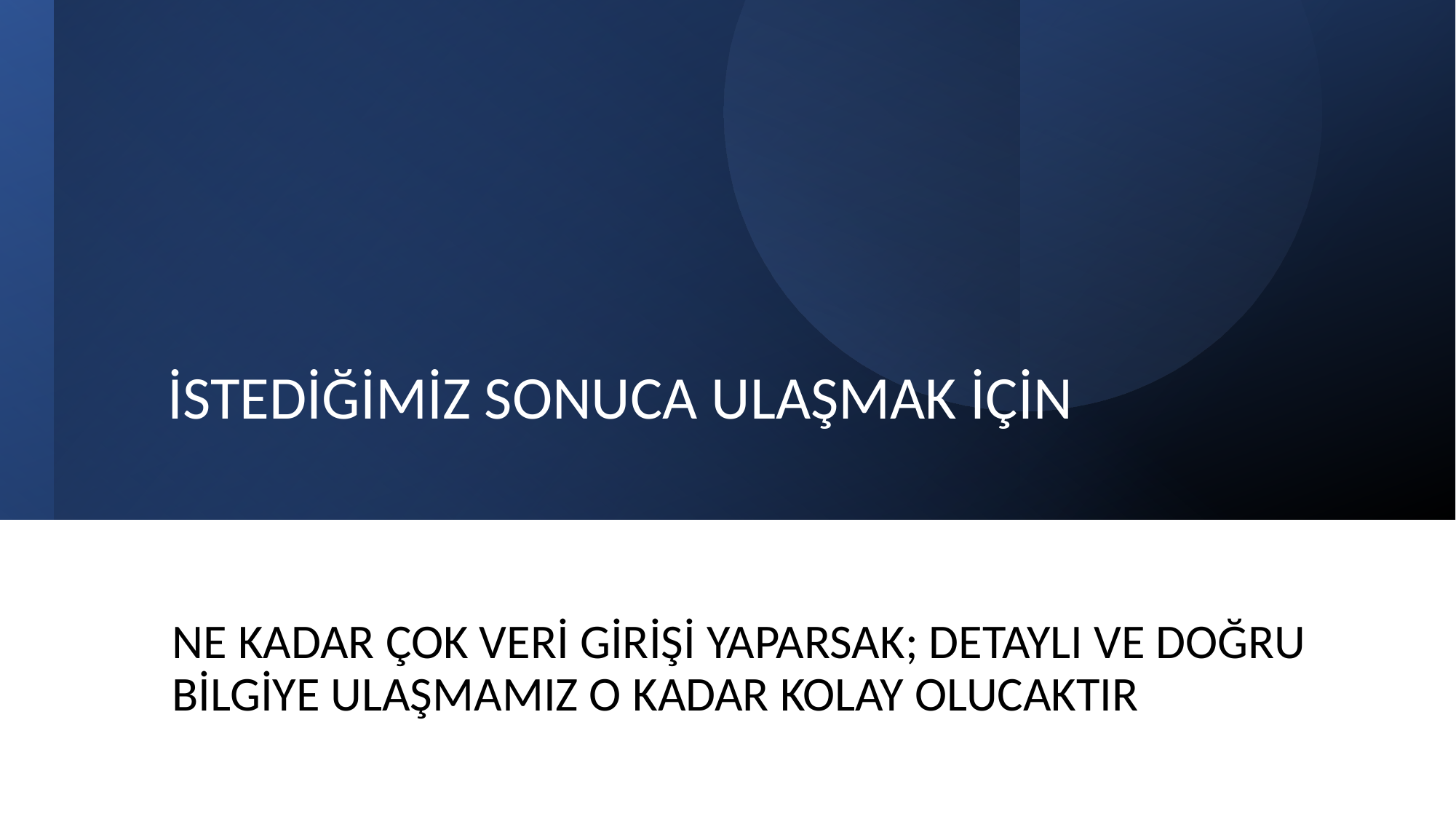

# İSTEDİĞİMİZ SONUCA ULAŞMAK İÇİN
NE KADAR ÇOK VERİ GİRİŞİ YAPARSAK; DETAYLI VE DOĞRU BİLGİYE ULAŞMAMIZ O KADAR KOLAY OLUCAKTIR